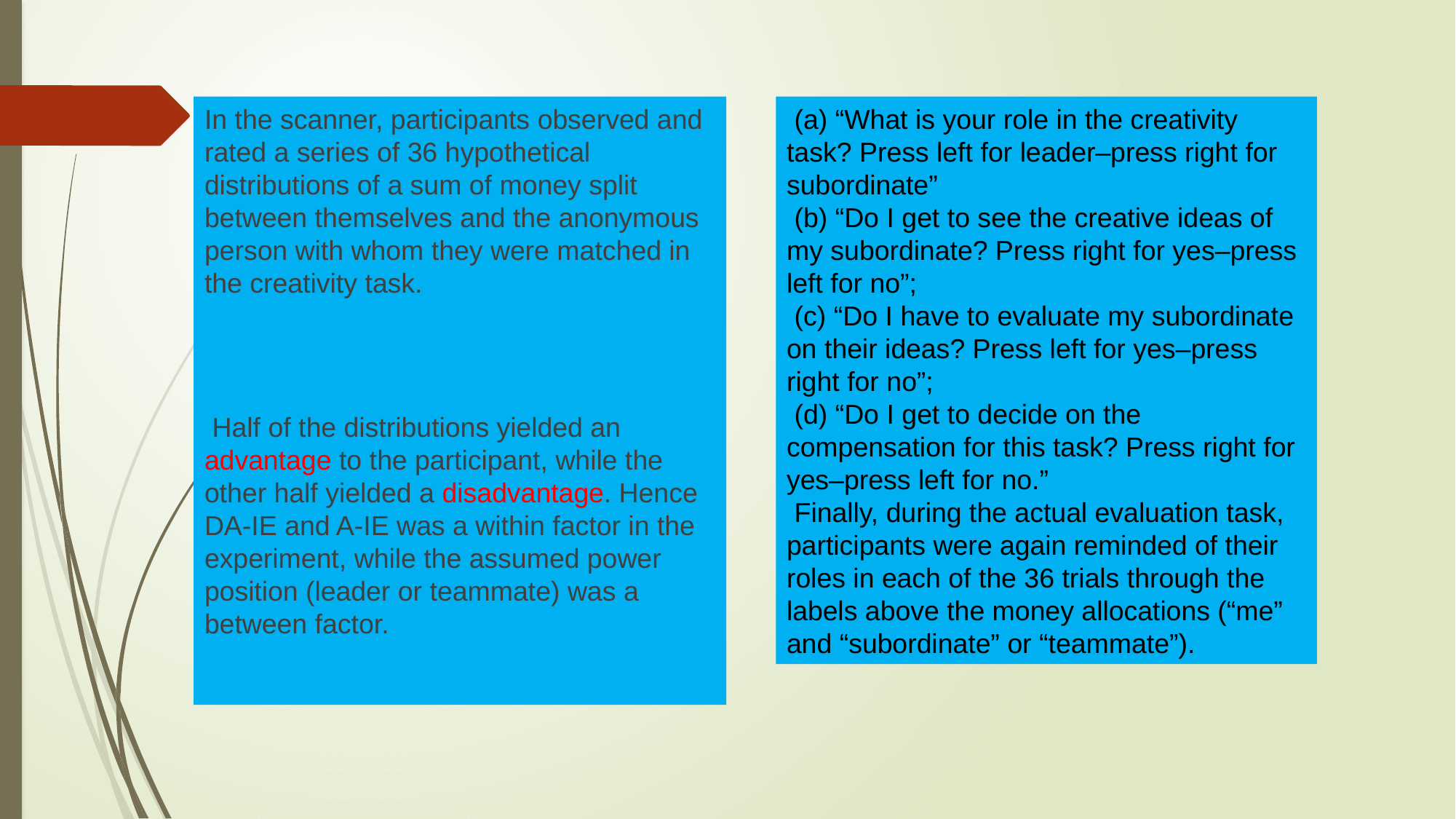

In the scanner, participants observed and rated a series of 36 hypothetical distributions of a sum of money split between themselves and the anonymous person with whom they were matched in the creativity task.

 Half of the distributions yielded an advantage to the participant, while the other half yielded a disadvantage. Hence DA-IE and A-IE was a within factor in the experiment, while the assumed power position (leader or teammate) was a between factor.
 (a) “What is your role in the creativity task? Press left for leader–press right for subordinate”
 (b) “Do I get to see the creative ideas of my subordinate? Press right for yes–press left for no”;
 (c) “Do I have to evaluate my subordinate on their ideas? Press left for yes–press right for no”;
 (d) “Do I get to decide on the compensation for this task? Press right for yes–press left for no.”
 Finally, during the actual evaluation task, participants were again reminded of their roles in each of the 36 trials through the labels above the money allocations (“me” and “subordinate” or “teammate”).